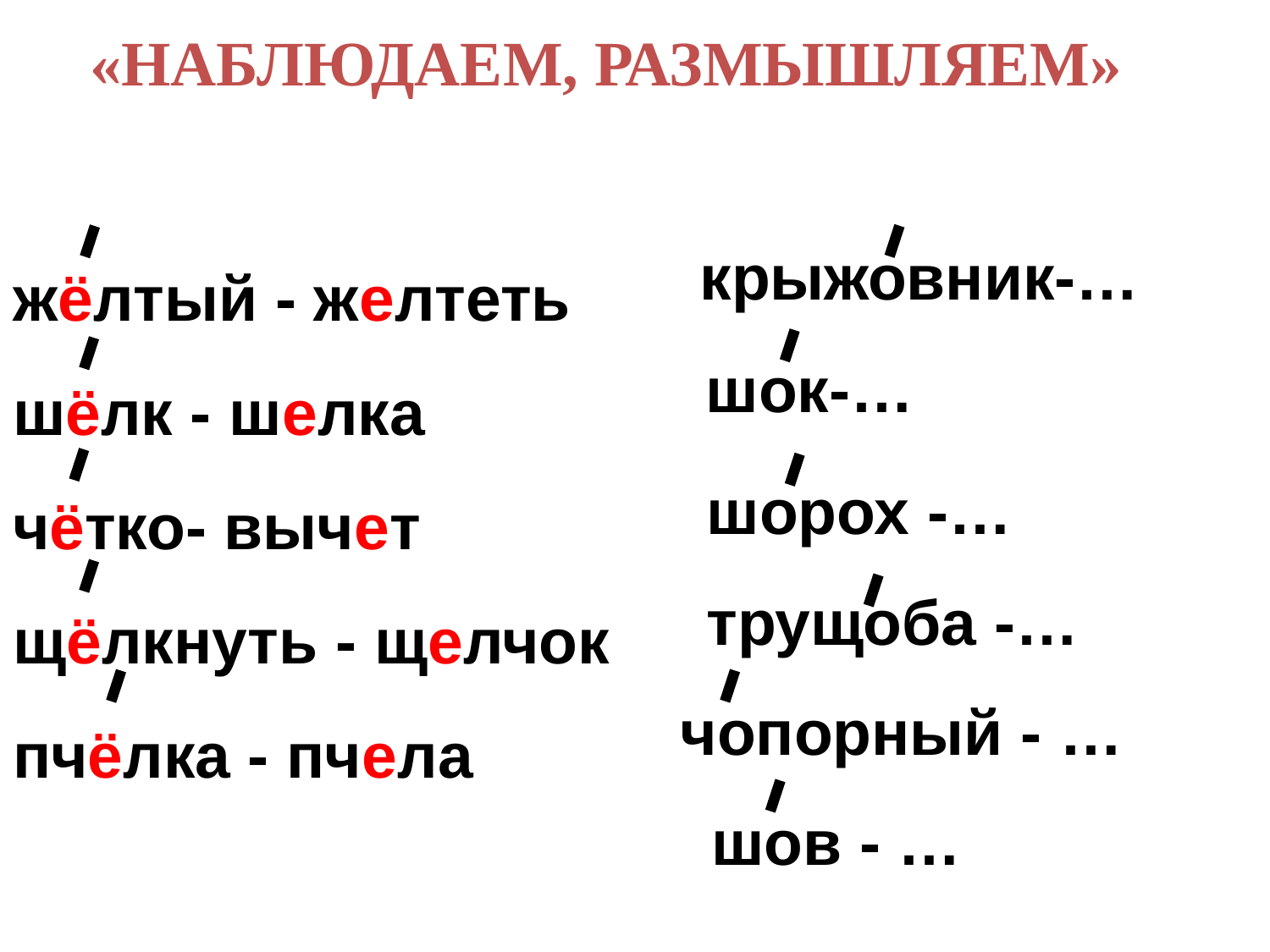

«НАБЛЮДАЕМ, РАЗМЫШЛЯЕМ»
# жёлтый - желтеть шёлк - шелка чётко- вычет щёлкнуть - щелчок пчёлка - пчела
крыжовник-…
шок-…
шорох -…
трущоба -…
чопорный - …
шов - …